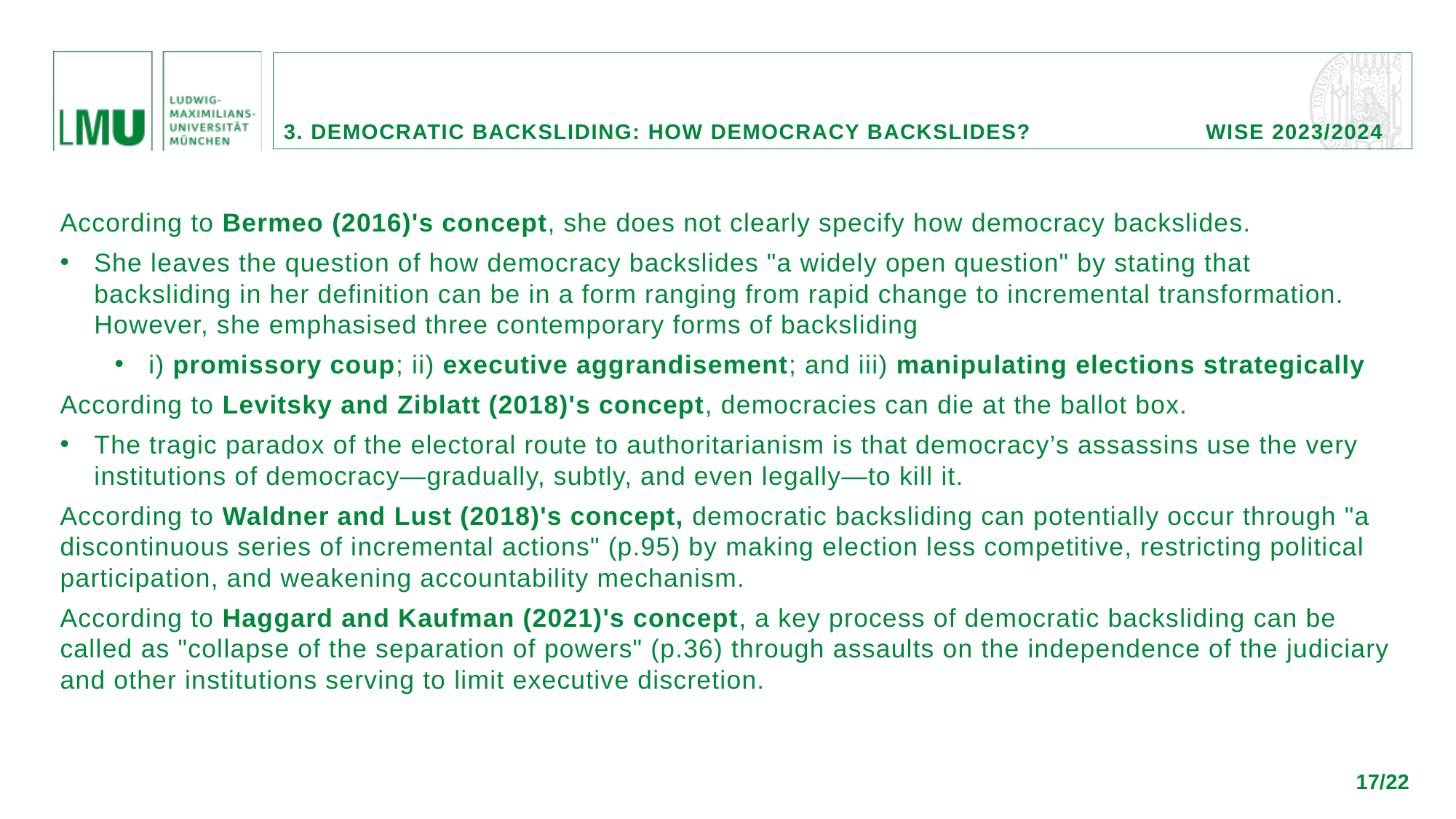

3. Democratic backsliding: HOW democracy backslides?	                      wise 2023/2024
According to Bermeo (2016)'s concept, she does not clearly specify how democracy backslides.
She leaves the question of how democracy backslides "a widely open question" by stating that backsliding in her definition can be in a form ranging from rapid change to incremental transformation. However, she emphasised three contemporary forms of backsliding
i) promissory coup; ii) executive aggrandisement; and iii) manipulating elections strategically
According to Levitsky and Ziblatt (2018)'s concept, democracies can die at the ballot box.
The tragic paradox of the electoral route to authoritarianism is that democracy’s assassins use the very institutions of democracy—gradually, subtly, and even legally—to kill it.
According to Waldner and Lust (2018)'s concept, democratic backsliding can potentially occur through "a discontinuous series of incremental actions" (p.95) by making election less competitive, restricting political participation, and weakening accountability mechanism.
According to Haggard and Kaufman (2021)'s concept, a key process of democratic backsliding can be called as "collapse of the separation of powers" (p.36) through assaults on the independence of the judiciary and other institutions serving to limit executive discretion.
17/22